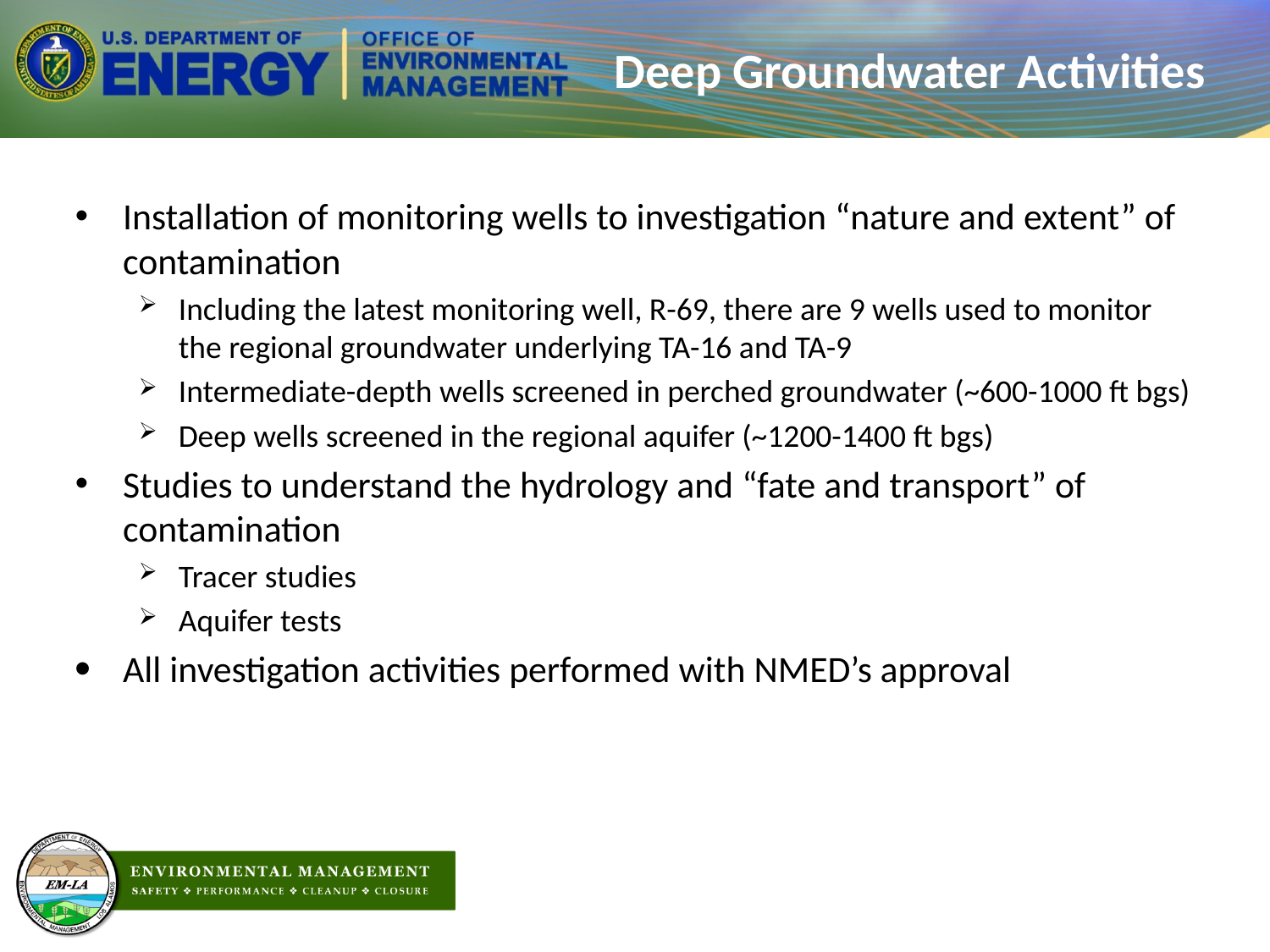

# Deep Groundwater Activities
Installation of monitoring wells to investigation “nature and extent” of contamination
Including the latest monitoring well, R-69, there are 9 wells used to monitor the regional groundwater underlying TA-16 and TA-9
Intermediate-depth wells screened in perched groundwater (~600-1000 ft bgs)
Deep wells screened in the regional aquifer (~1200-1400 ft bgs)
Studies to understand the hydrology and “fate and transport” of contamination
Tracer studies
Aquifer tests
All investigation activities performed with NMED’s approval